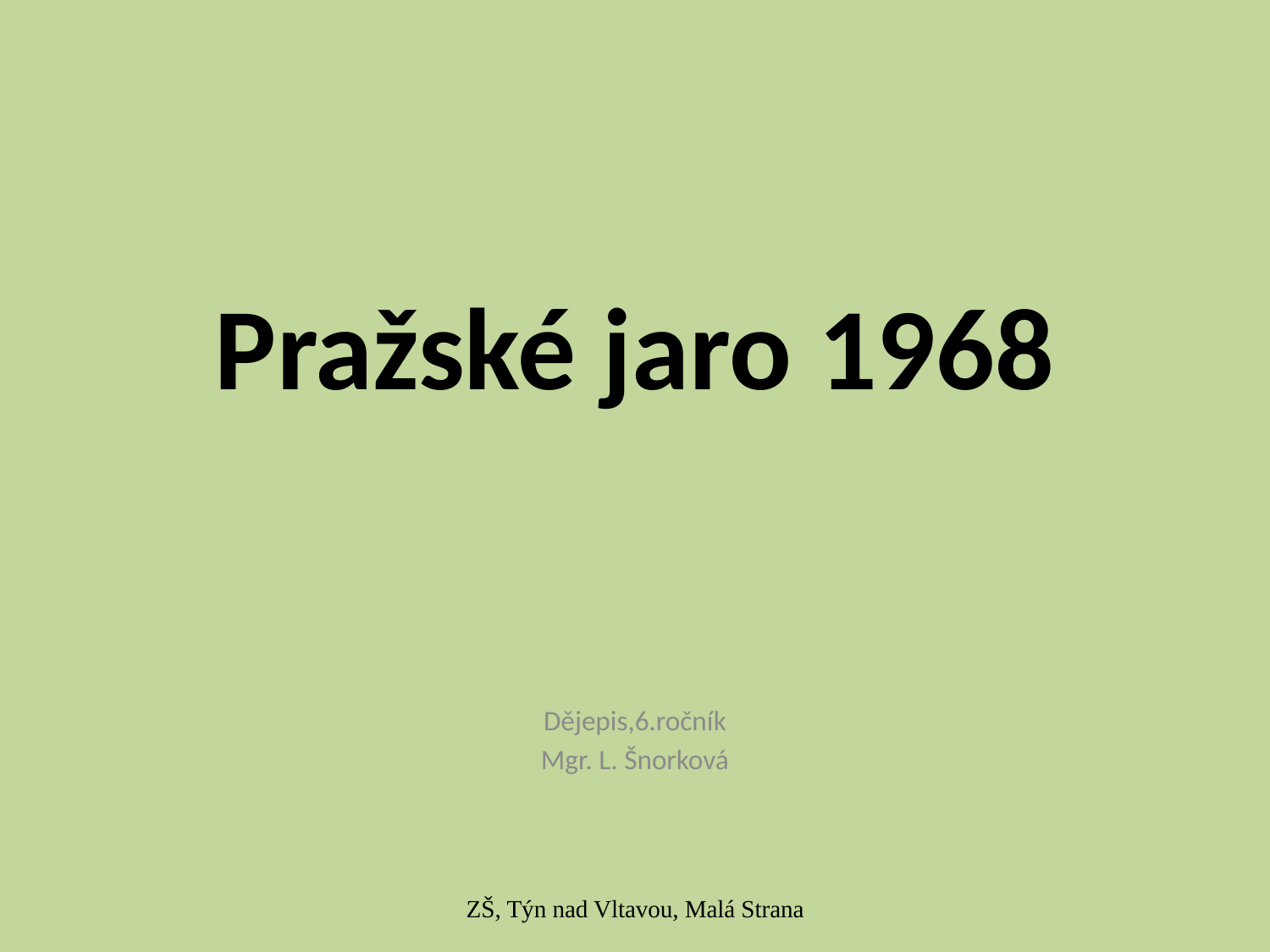

# Pražské jaro 1968
Dějepis,6.ročník
Mgr. L. Šnorková
ZŠ, Týn nad Vltavou, Malá Strana